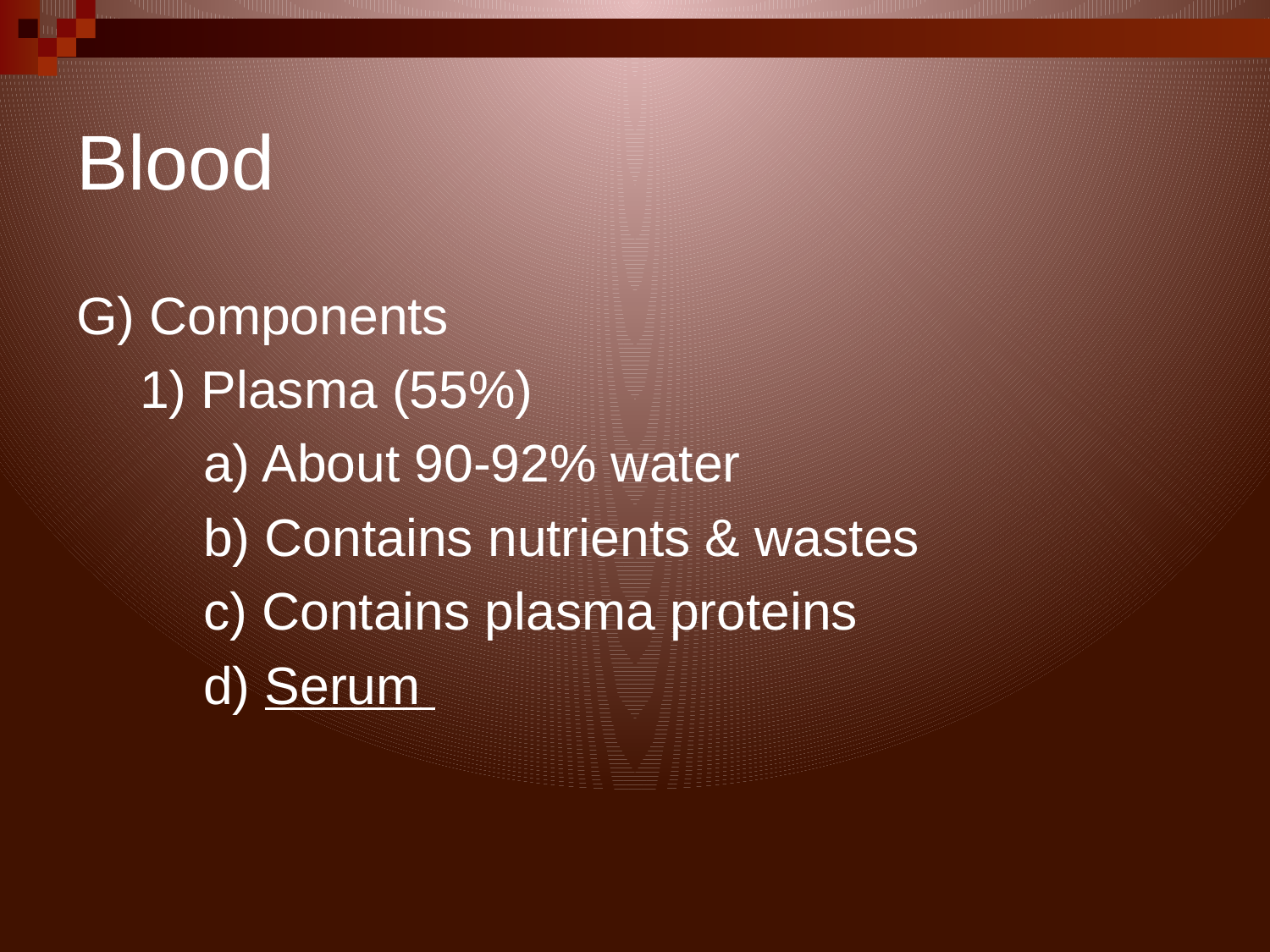

# Blood
G) Components
1) Plasma (55%)
a) About 90-92% water
b) Contains nutrients & wastes
c) Contains plasma proteins
d) Serum